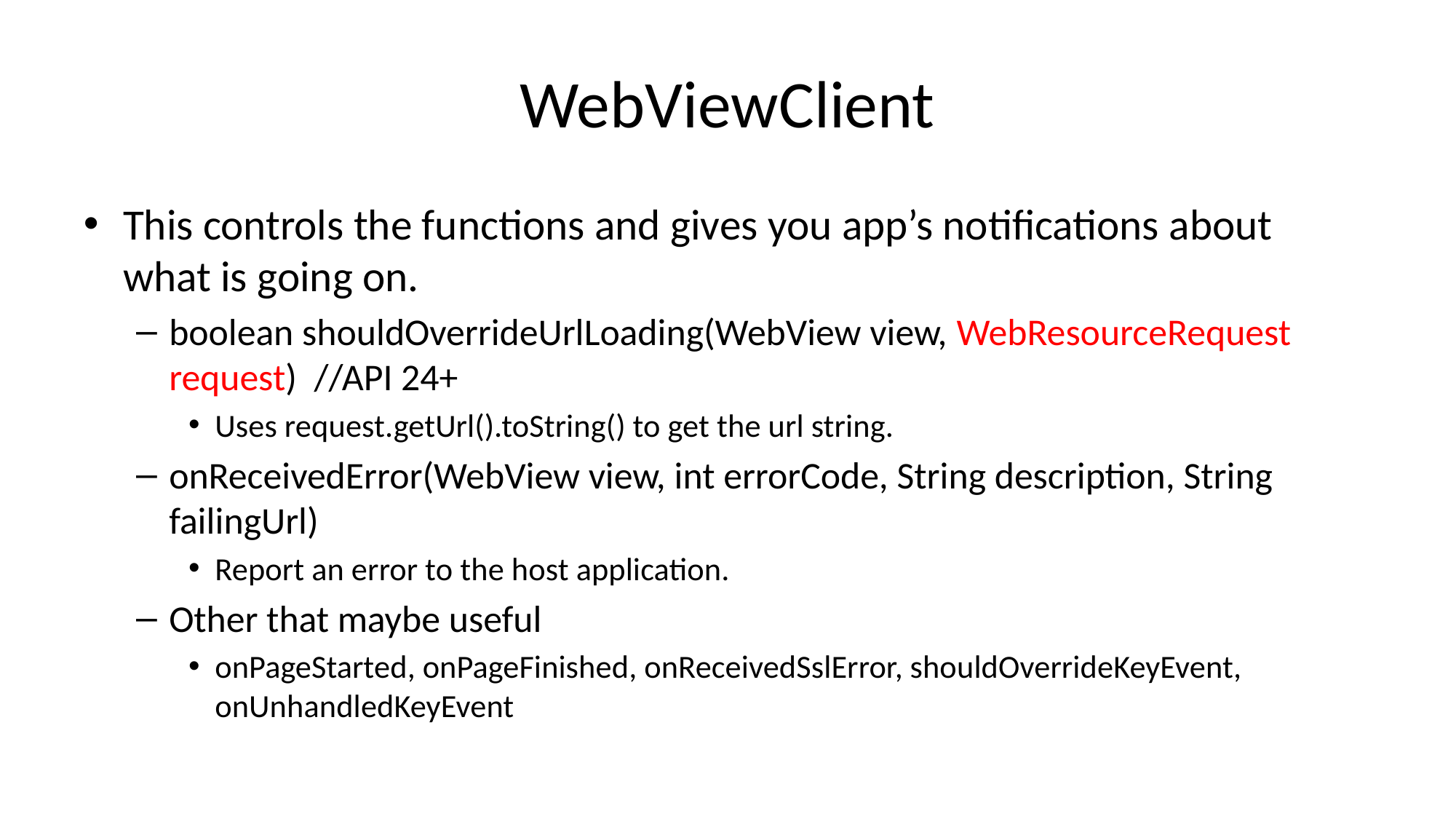

# WebViewClient
This controls the functions and gives you app’s notifications about what is going on.
boolean shouldOverrideUrlLoading(WebView view, WebResourceRequest request)  //API 24+
Uses request.getUrl().toString() to get the url string.
onReceivedError(WebView view, int errorCode, String description, String failingUrl)
Report an error to the host application.
Other that maybe useful
onPageStarted, onPageFinished, onReceivedSslError, shouldOverrideKeyEvent, onUnhandledKeyEvent